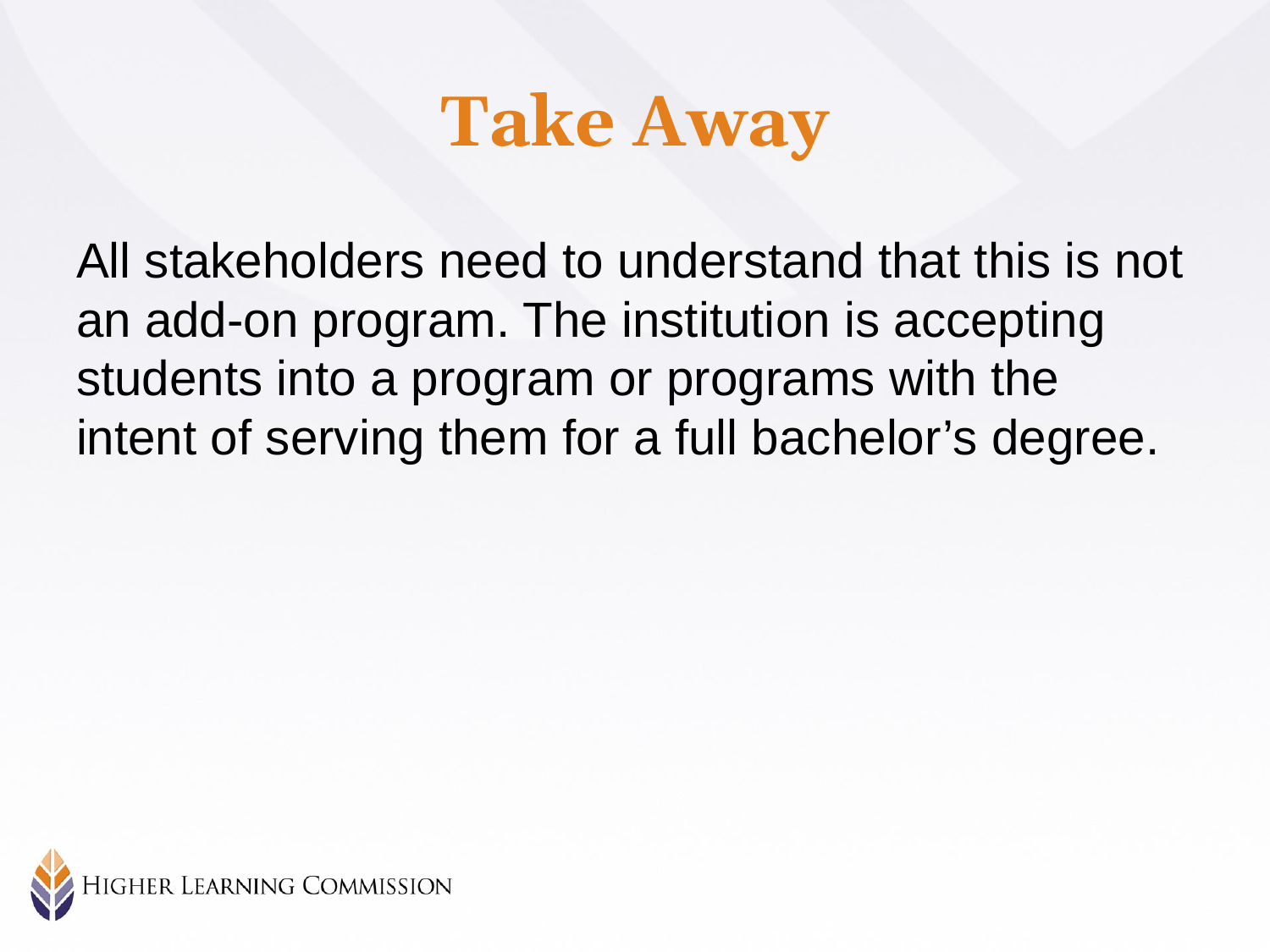

# Take Away
All stakeholders need to understand that this is not an add-on program. The institution is accepting students into a program or programs with the intent of serving them for a full bachelor’s degree.